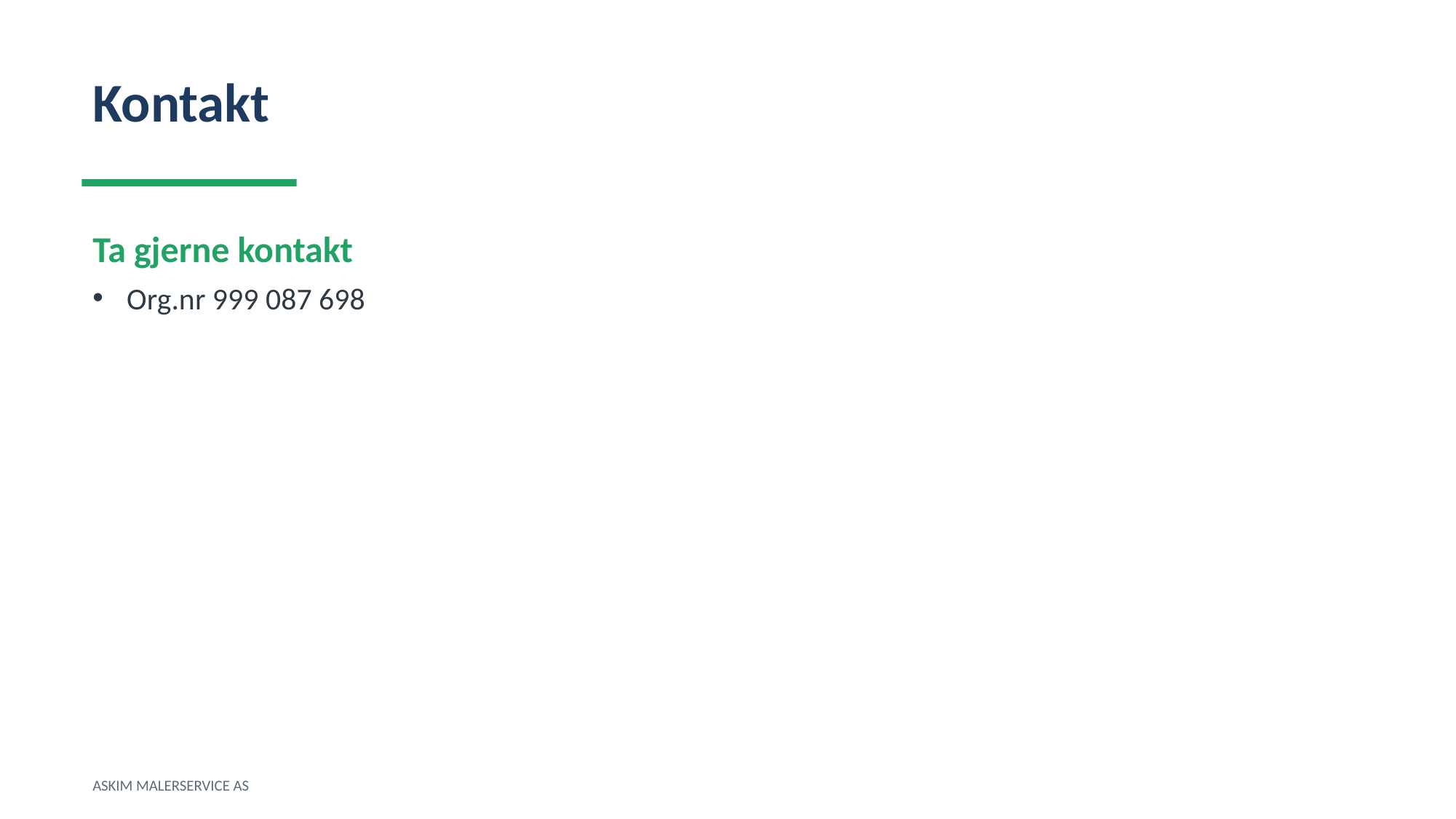

Kontakt

Ta gjerne kontakt
Org.nr 999 087 698
ASKIM MALERSERVICE AS